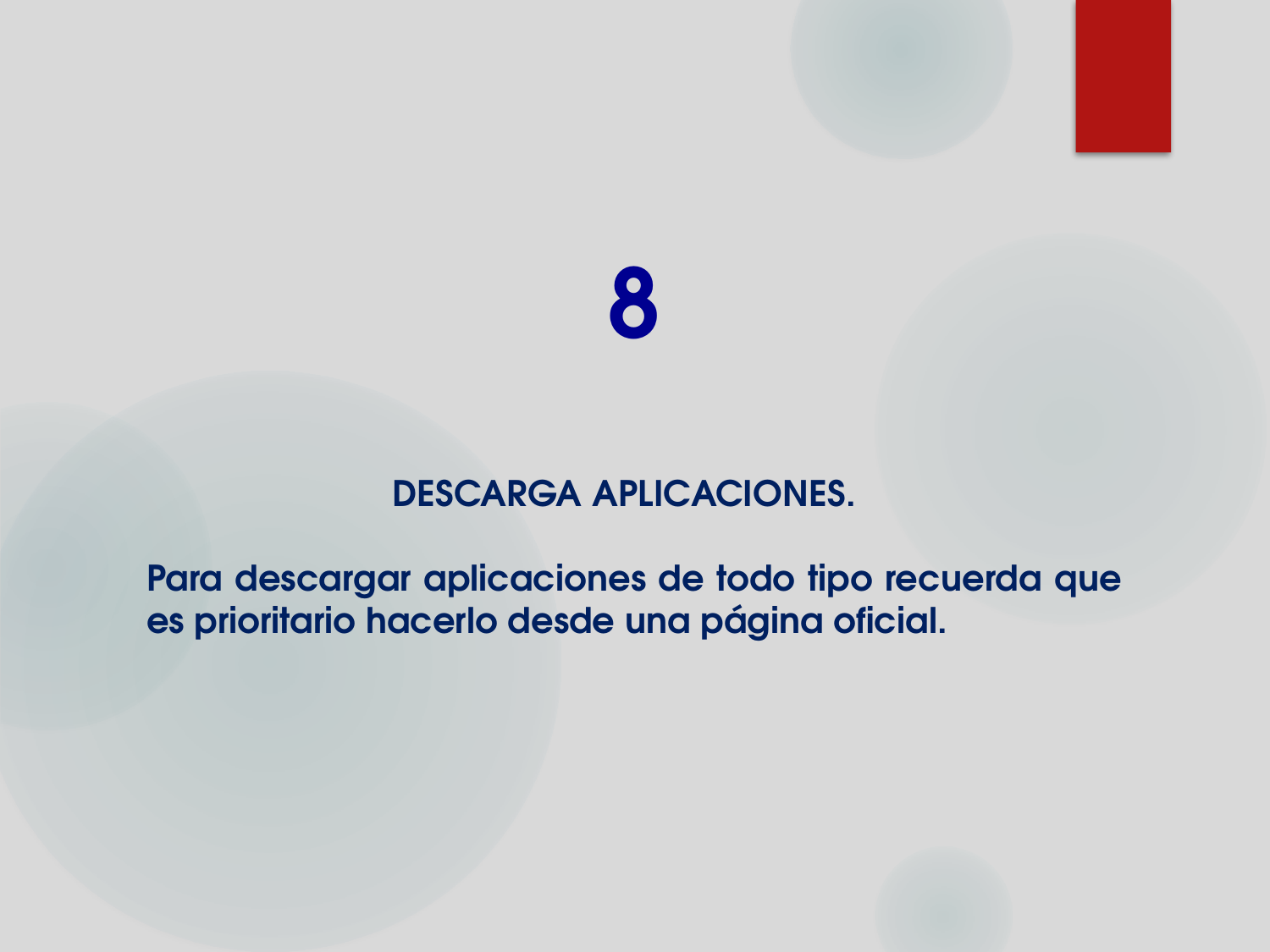

8

DESCARGA APLICACIONES.

Para descargar aplicaciones de todo tipo recuerda que es prioritario hacerlo desde una página oficial.